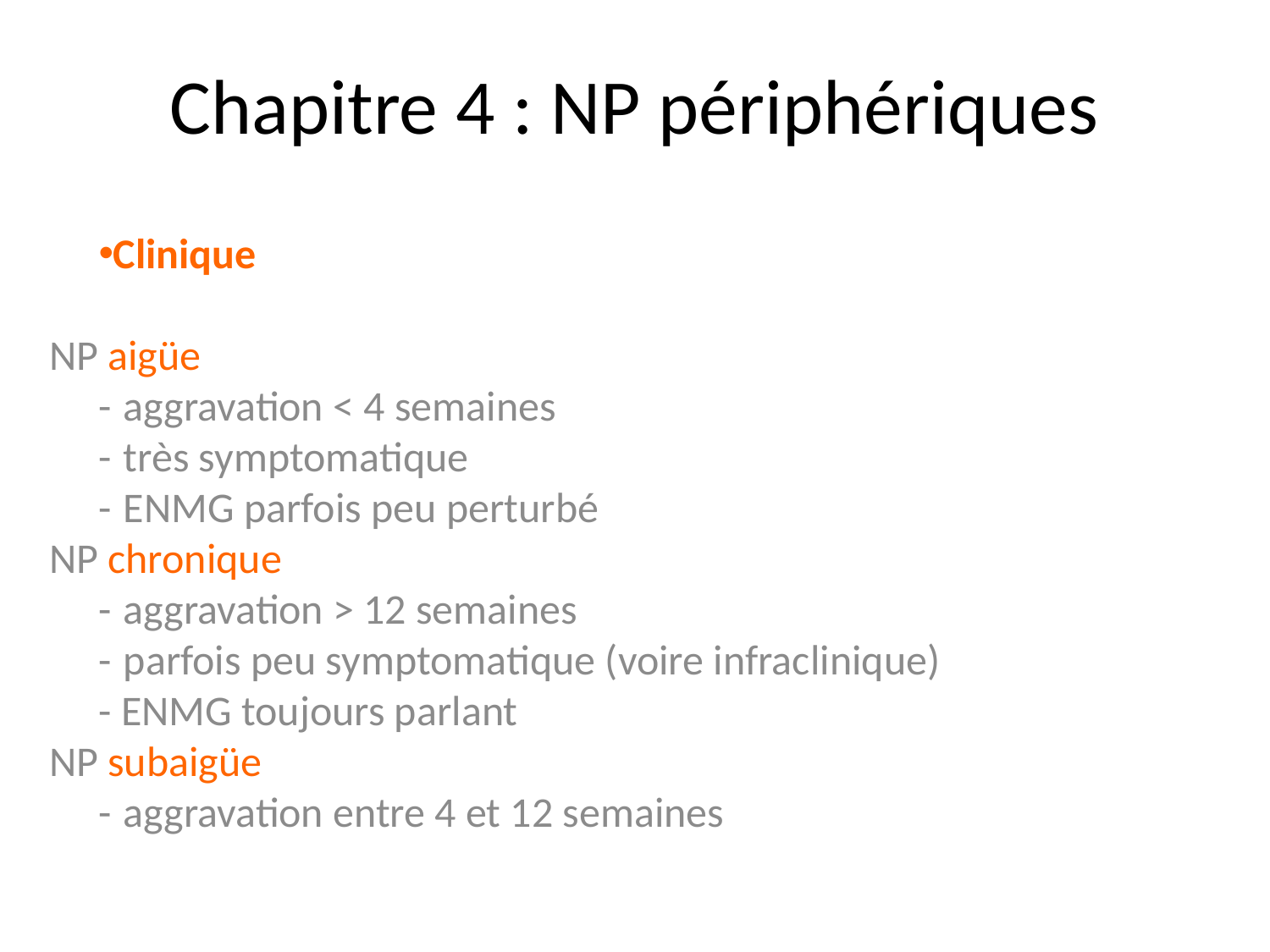

Chapitre 4 : NP périphériques
Clinique
NP aigüe
	-	aggravation < 4 semaines
	-	très symptomatique
	-	ENMG parfois peu perturbé
NP chronique
	-	aggravation > 12 semaines
	-	parfois peu symptomatique (voire infraclinique)
	- ENMG toujours parlant
NP subaigüe
	-	aggravation entre 4 et 12 semaines